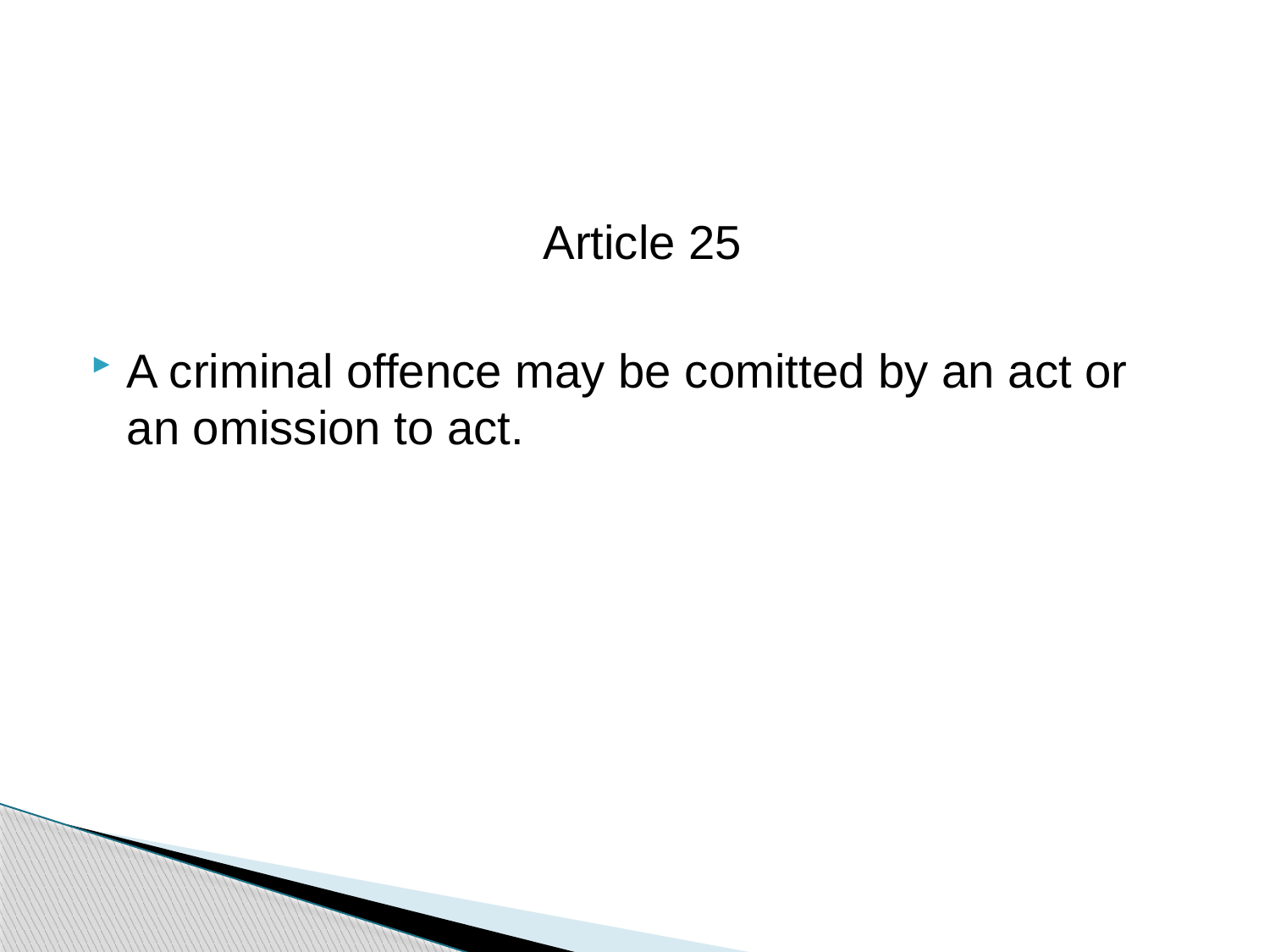

#
Article 25

A criminal offence may be comitted by an act or an omission to act.